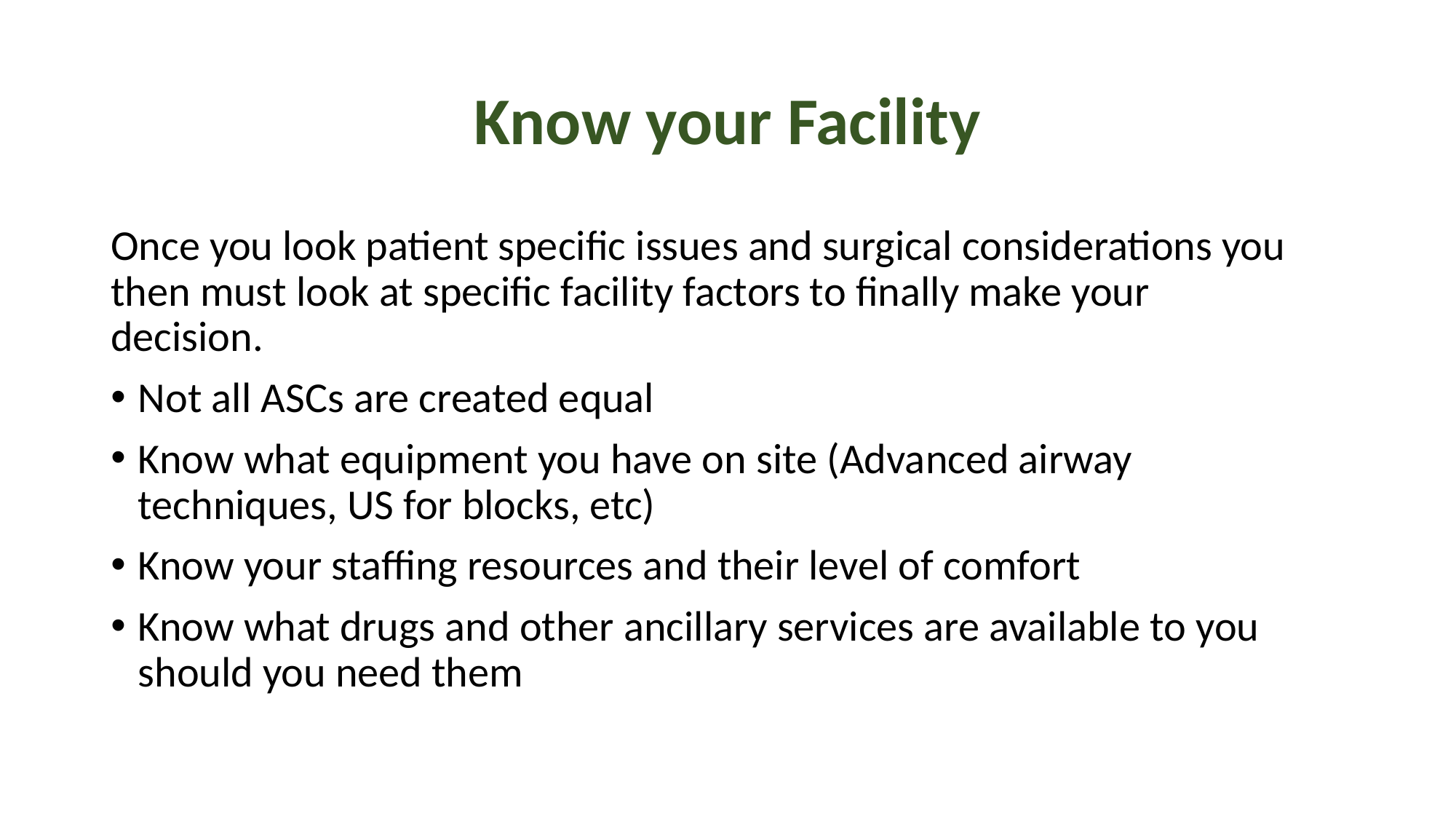

# Know your Facility
Once you look patient specific issues and surgical considerations you then must look at specific facility factors to finally make your decision.
Not all ASCs are created equal
Know what equipment you have on site (Advanced airway techniques, US for blocks, etc)
Know your staffing resources and their level of comfort
Know what drugs and other ancillary services are available to you should you need them